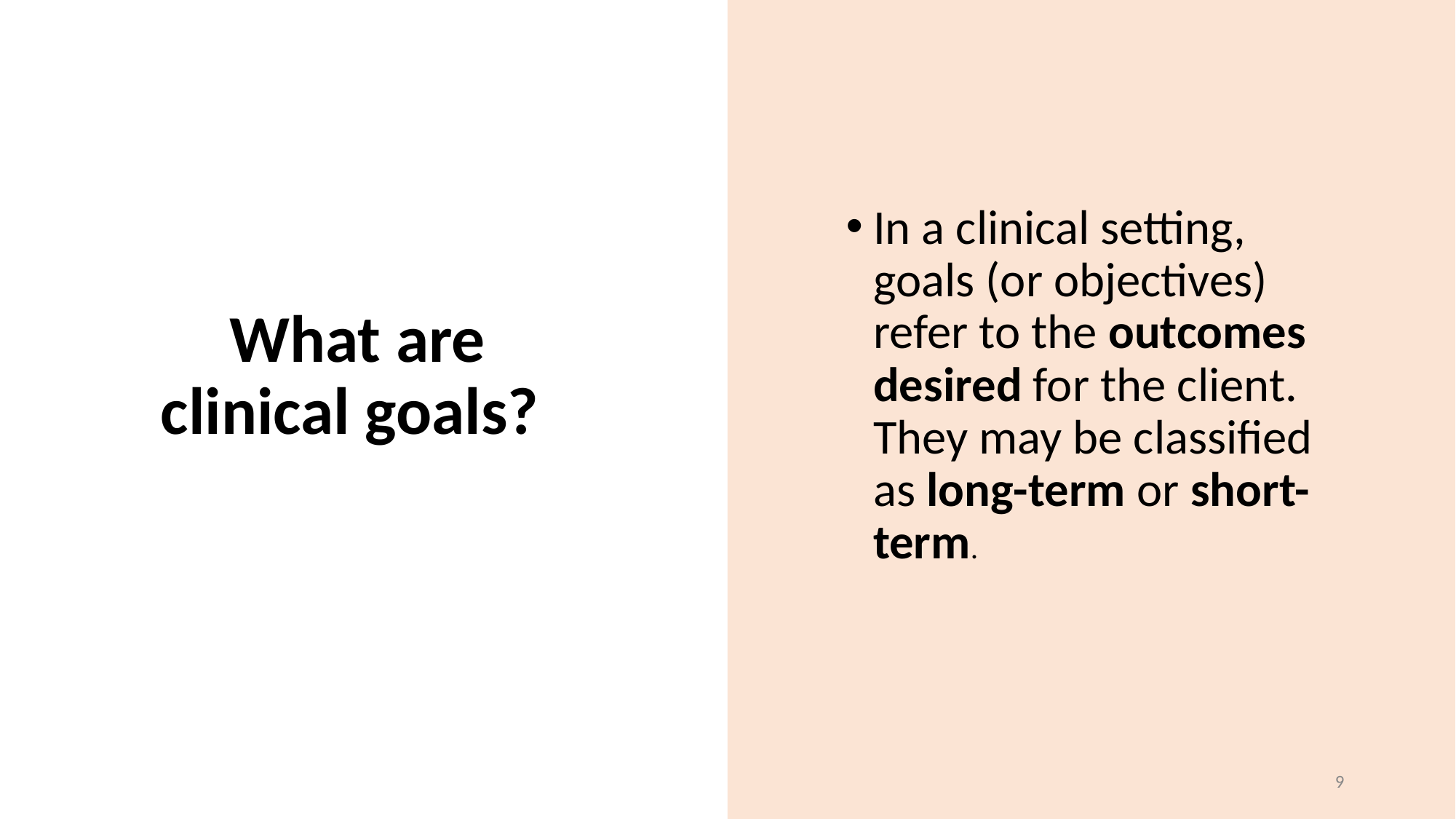

In a clinical setting, goals (or objectives) refer to the outcomes desired for the client. They may be classified as long-term or short-term.

# What are clinical goals?
9